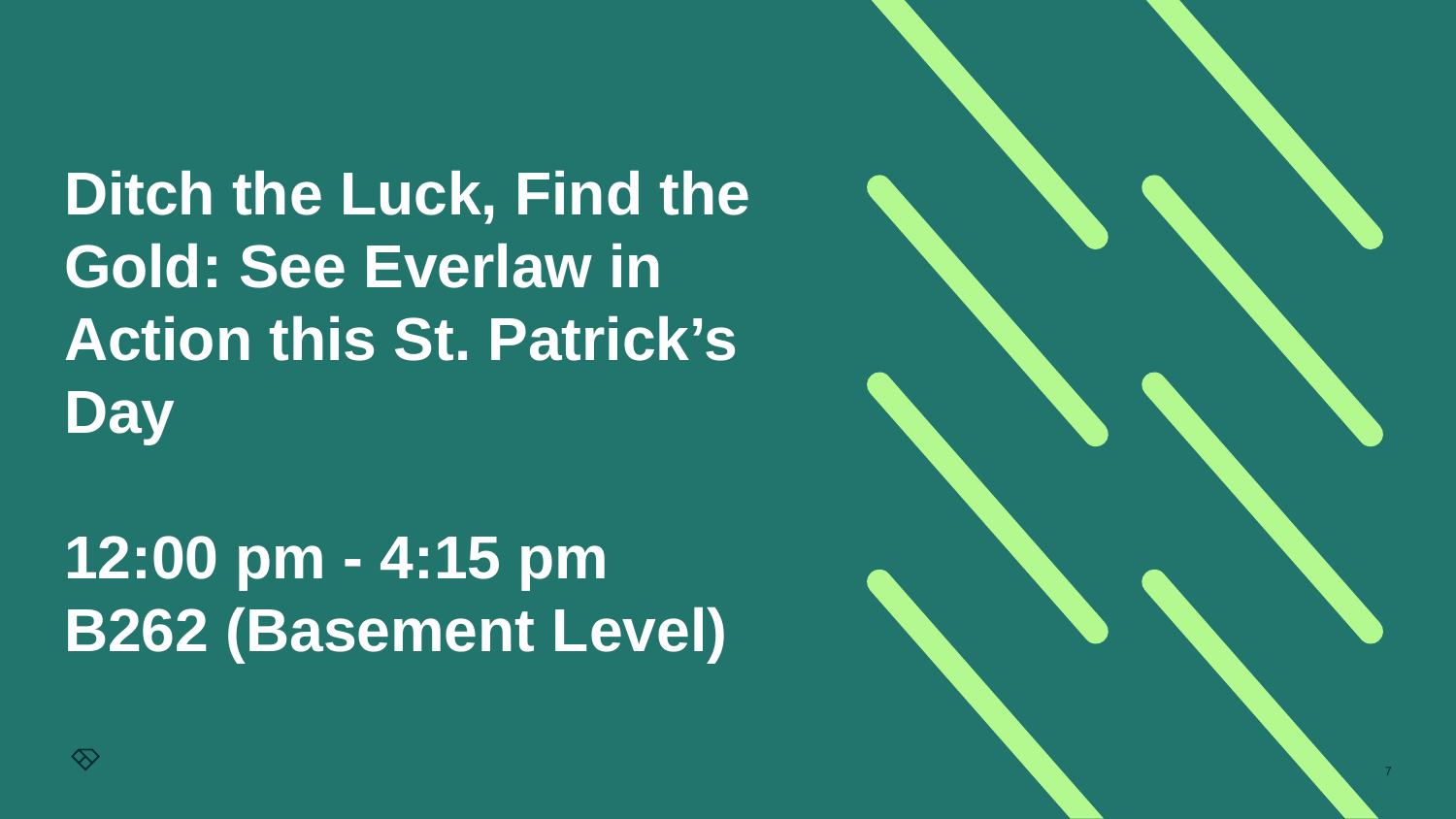

# Ditch the Luck, Find the Gold: See Everlaw in Action this St. Patrick’s Day

12:00 pm - 4:15 pm
B262 (Basement Level)

7